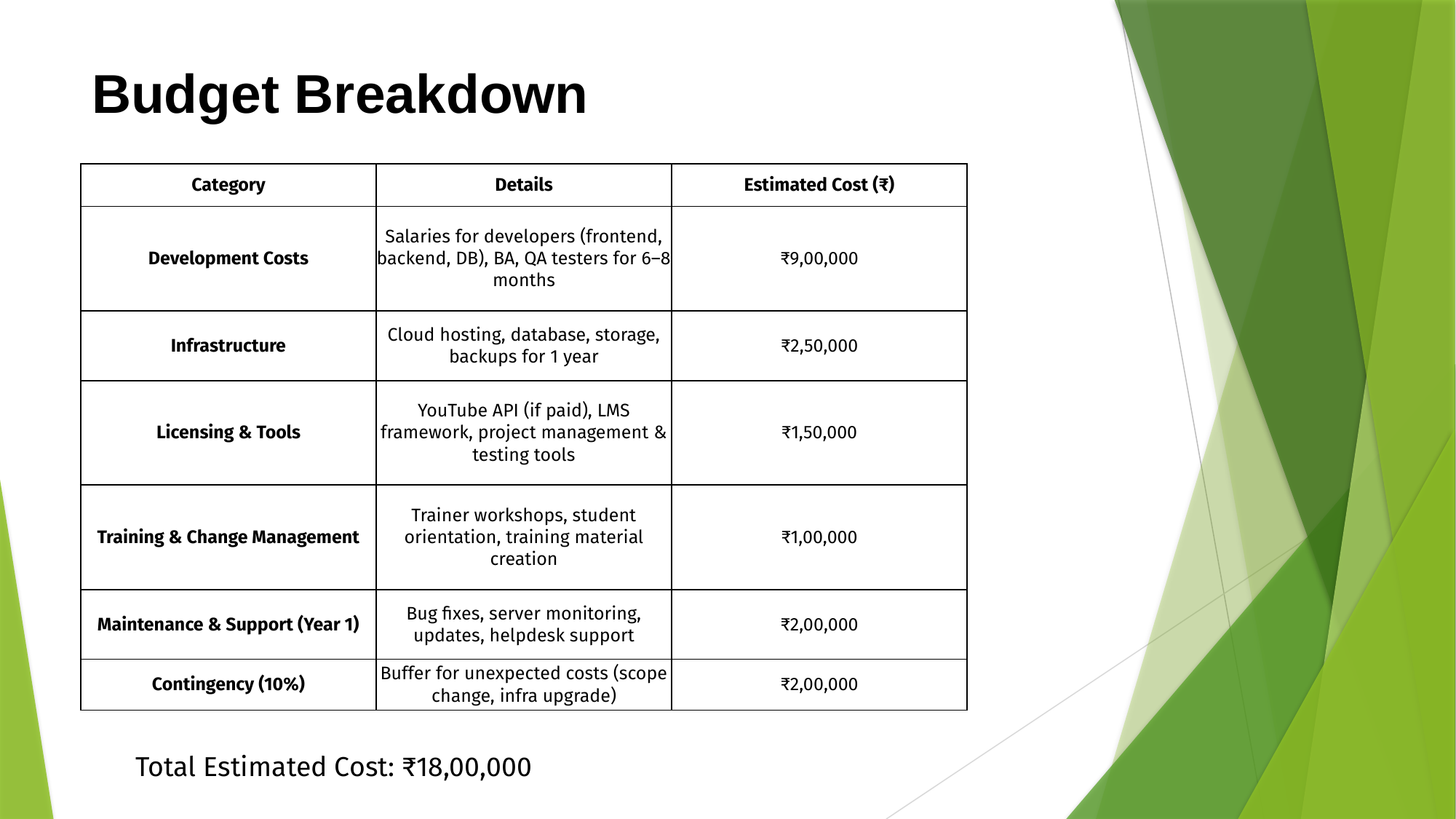

# Budget Breakdown
| Category | Details | Estimated Cost (₹) |
| --- | --- | --- |
| Development Costs | Salaries for developers (frontend, backend, DB), BA, QA testers for 6–8 months | ₹9,00,000 |
| Infrastructure | Cloud hosting, database, storage, backups for 1 year | ₹2,50,000 |
| Licensing & Tools | YouTube API (if paid), LMS framework, project management & testing tools | ₹1,50,000 |
| Training & Change Management | Trainer workshops, student orientation, training material creation | ₹1,00,000 |
| Maintenance & Support (Year 1) | Bug fixes, server monitoring, updates, helpdesk support | ₹2,00,000 |
| Contingency (10%) | Buffer for unexpected costs (scope change, infra upgrade) | ₹2,00,000 |
Total Estimated Cost: ₹18,00,000